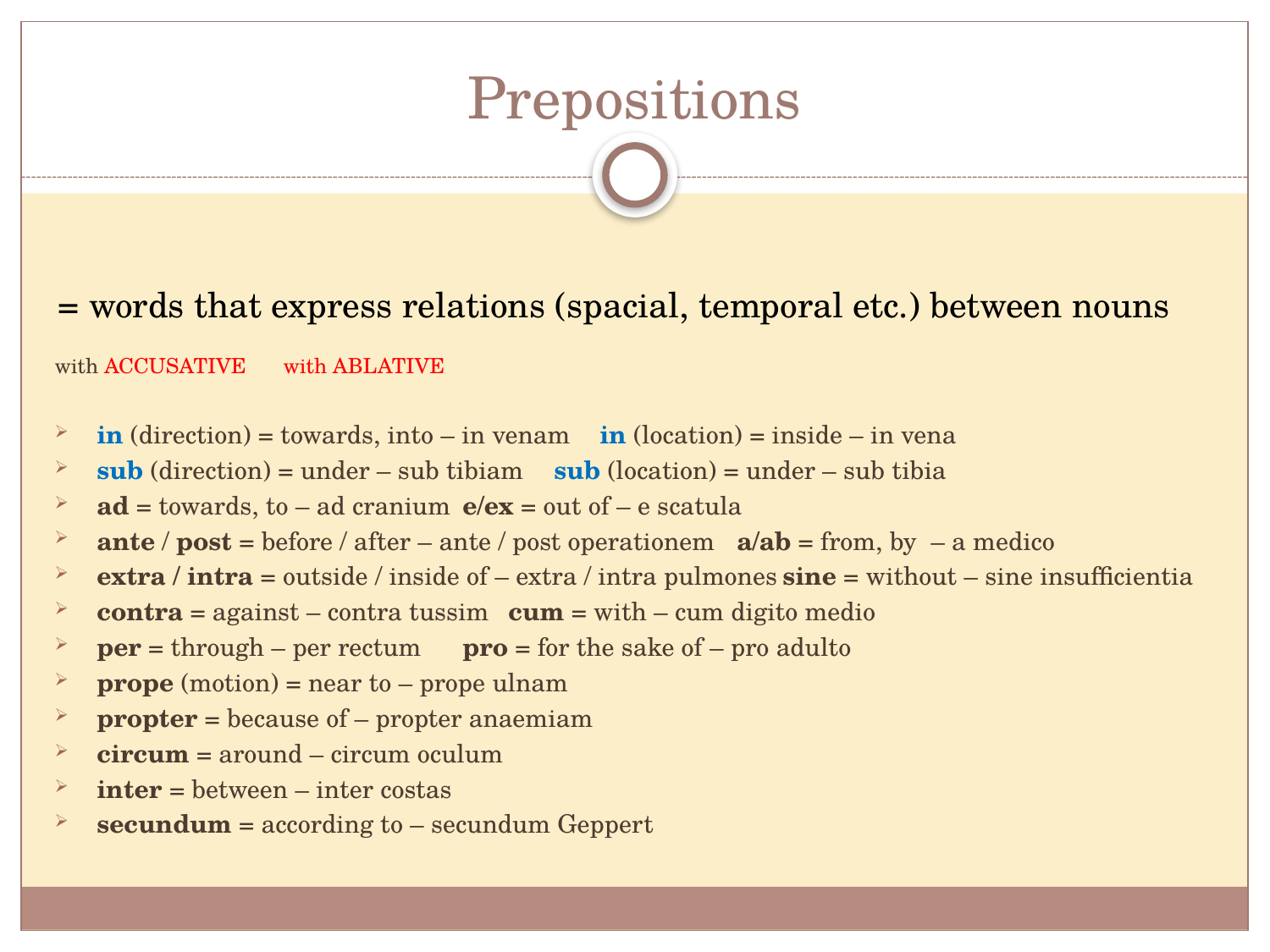

# Prepositions

	= words that express relations (spacial, temporal etc.) between nouns

with ACCUSATIVE					with ABLATIVE

in (direction) = towards, into – in venam			in (location) = inside – in vena
sub (direction) = under – sub tibiam			sub (location) = under – sub tibia
ad = towards, to – ad cranium			e/ex = out of – e scatula
ante / post = before / after – ante / post operationem	a/ab = from, by  – a medico
extra / intra = outside / inside of – extra / intra pulmones	sine = without – sine insufficientia
contra = against – contra tussim			cum = with – cum digito medio
per = through – per rectum				pro = for the sake of – pro adulto
prope (motion) = near to – prope ulnam
propter = because of – propter anaemiam
circum = around – circum oculum
inter = between – inter costas
secundum = according to – secundum Geppert